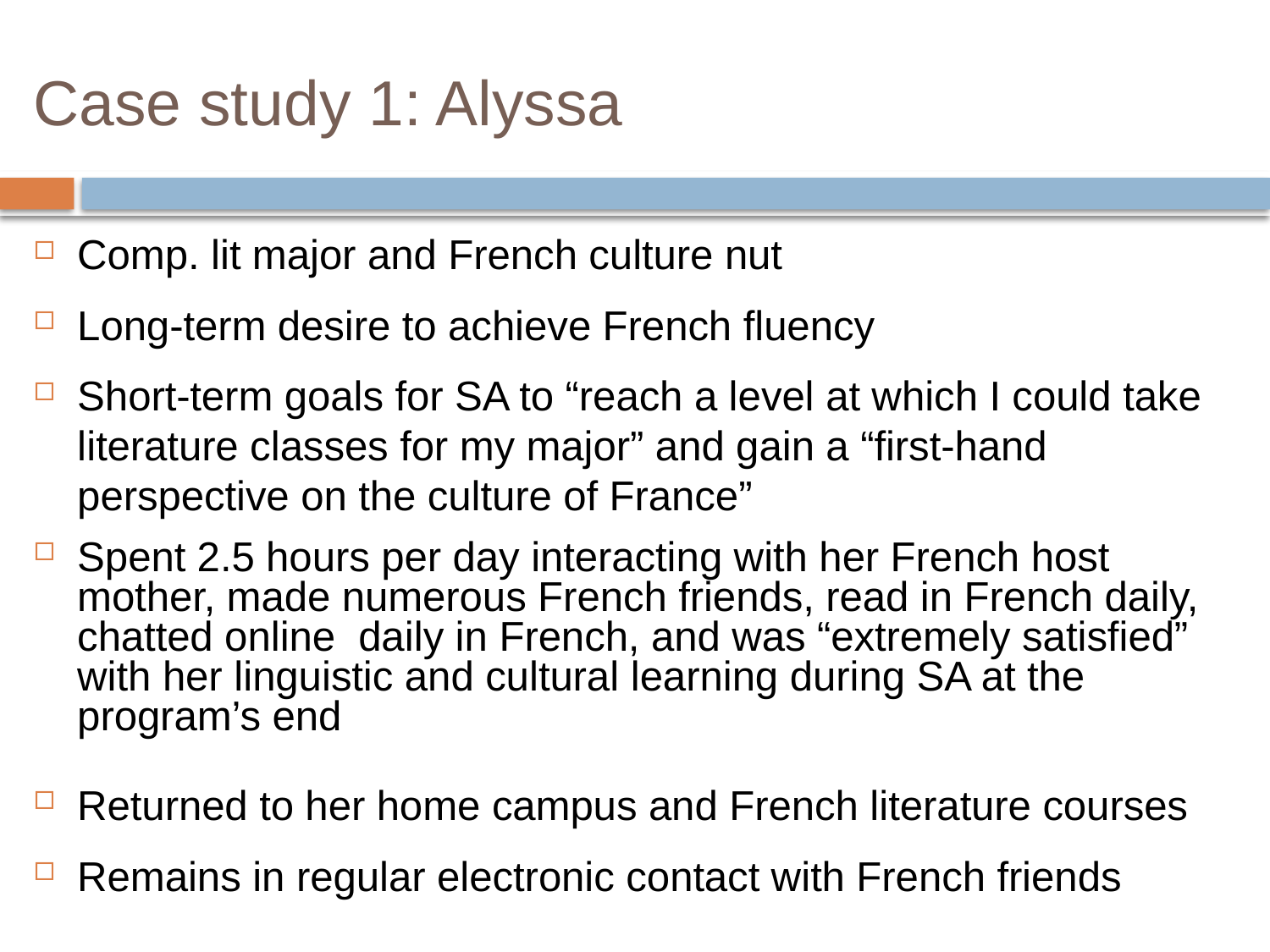

# Case study 1: Alyssa
Comp. lit major and French culture nut
Long-term desire to achieve French fluency
Short-term goals for SA to “reach a level at which I could take literature classes for my major” and gain a “first-hand perspective on the culture of France”
Spent 2.5 hours per day interacting with her French host mother, made numerous French friends, read in French daily, chatted online  daily in French, and was “extremely satisfied”  with her linguistic and cultural learning during SA at the program’s end
Returned to her home campus and French literature courses
Remains in regular electronic contact with French friends